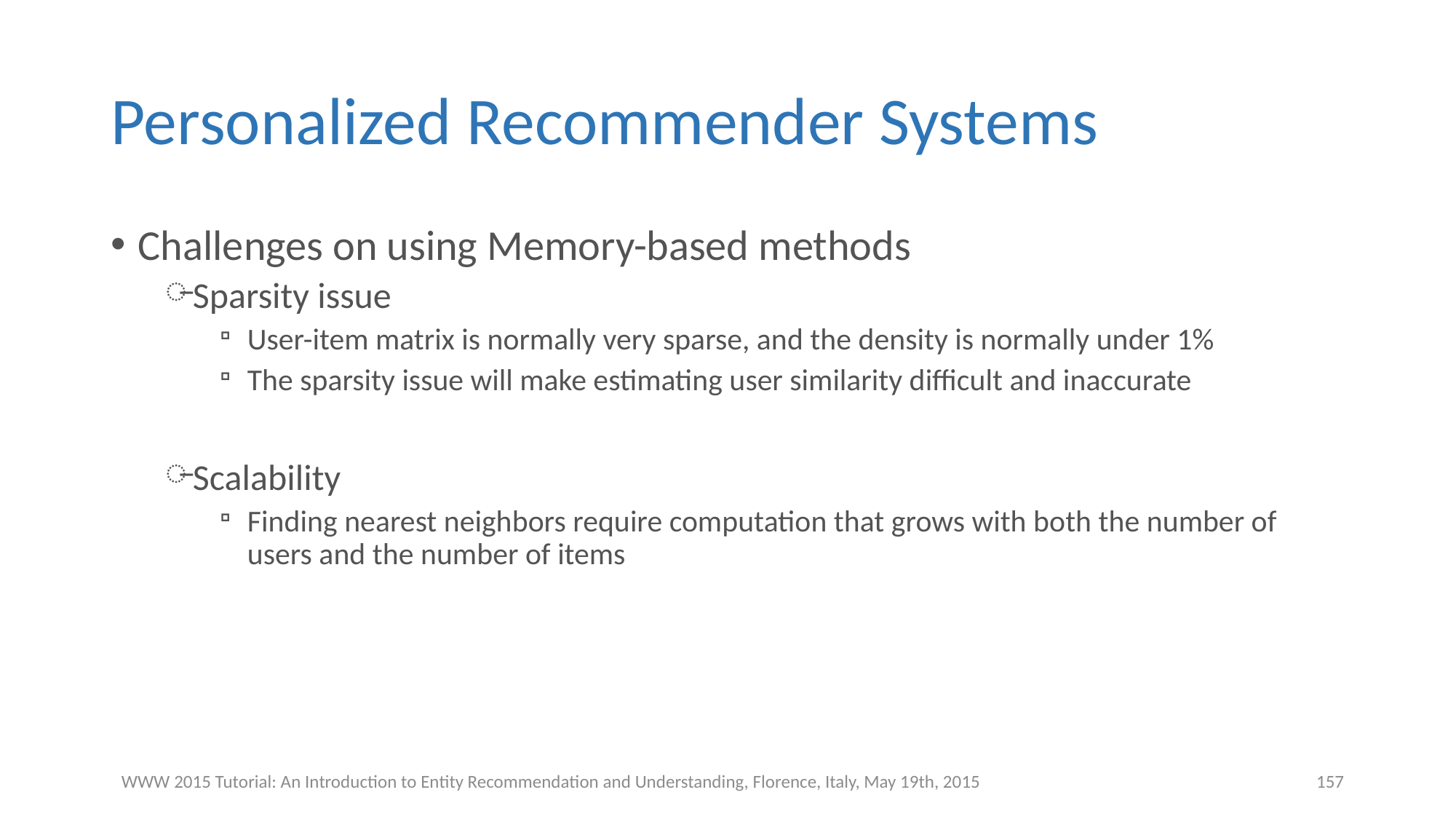

# Personalized Recommender Systems
Challenges on using Memory-based methods
Sparsity issue
User-item matrix is normally very sparse, and the density is normally under 1%
The sparsity issue will make estimating user similarity difficult and inaccurate

Scalability
Finding nearest neighbors require computation that grows with both the number of users and the number of items
WWW 2015 Tutorial: An Introduction to Entity Recommendation and Understanding, Florence, Italy, May 19th, 2015
157